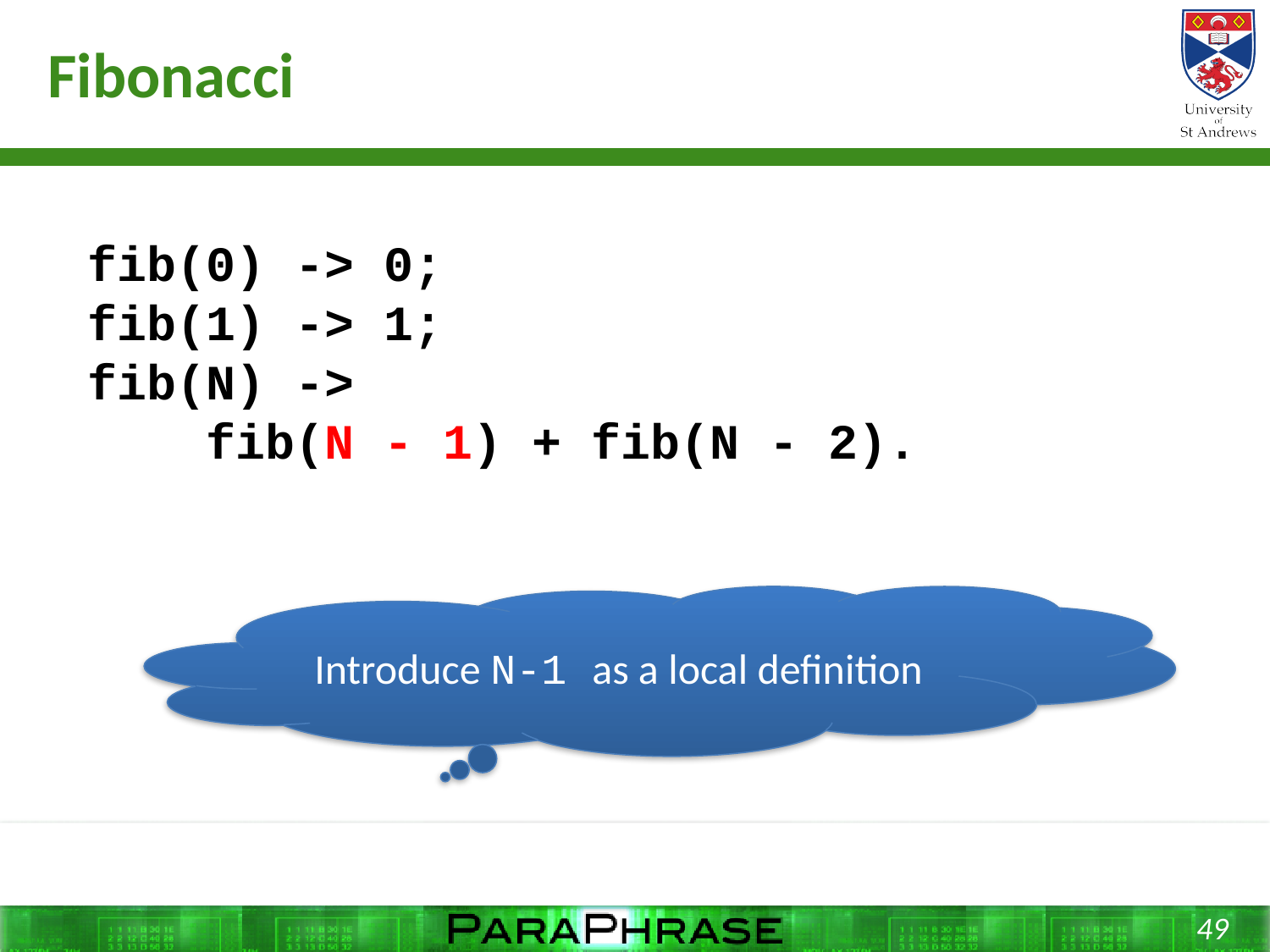

# Fibonacci
fib(0) -> 0;
fib(1) -> 1;
fib(N) ->
    fib(N - 1) + fib(N - 2).
Introduce N-1 as a local definition
49